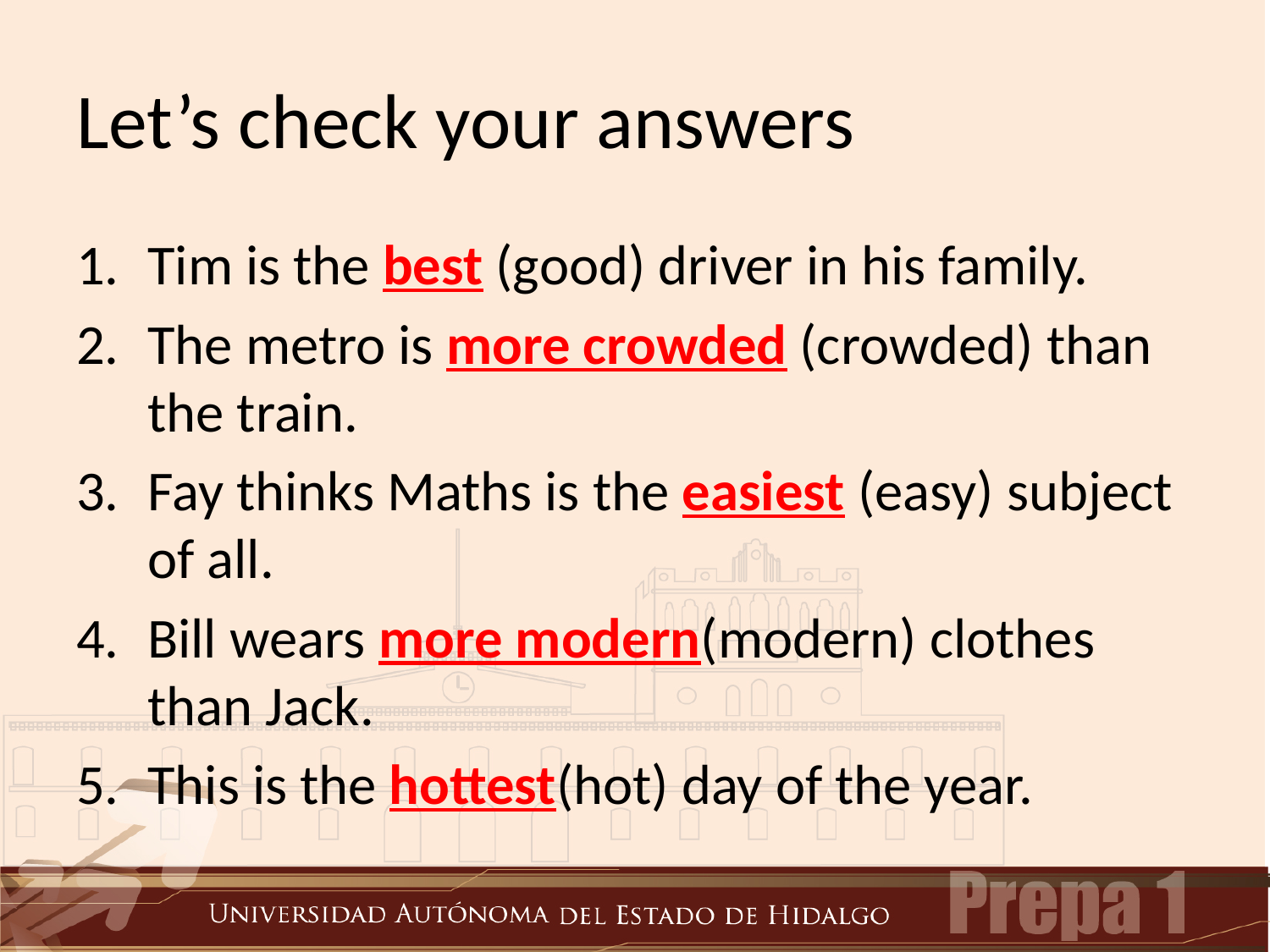

# Let’s check your answers
Tim is the best (good) driver in his family.
The metro is more crowded (crowded) than the train.
Fay thinks Maths is the easiest (easy) subject of all.
Bill wears more modern(modern) clothes than Jack.
This is the hottest(hot) day of the year.